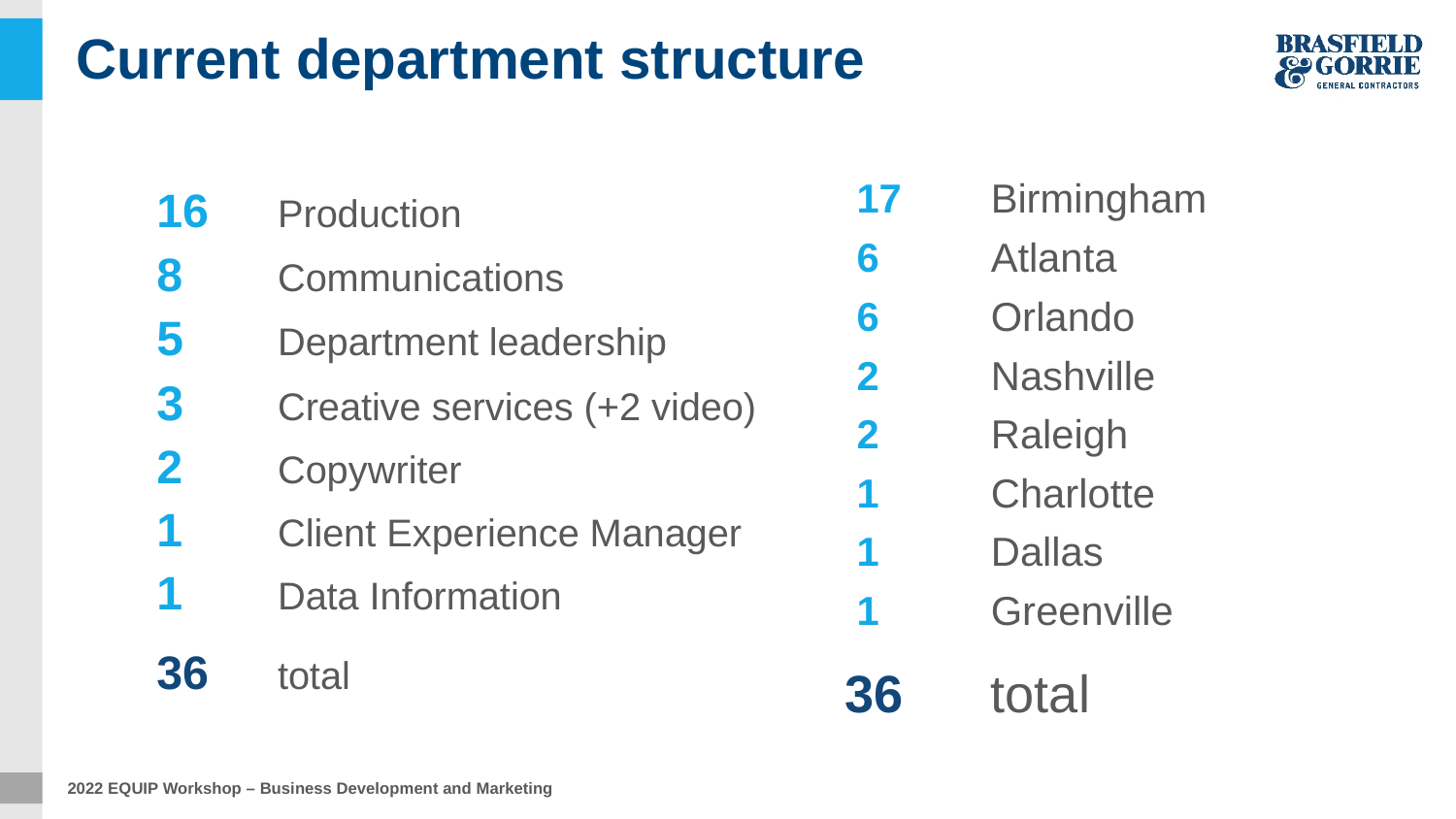

# Current department structure
 17 	Birmingham
 6 	Atlanta
 6  	Orlando
 2 	Nashville
 2  	Raleigh
 1 	Charlotte
 1 	Dallas
 1 	Greenville
36 	total

16 	Production
8 	Communications
5 	Department leadership
3 	Creative services (+2 video)
2 	Copywriter
1  	Client Experience Manager
1 	Data Information
36 	total